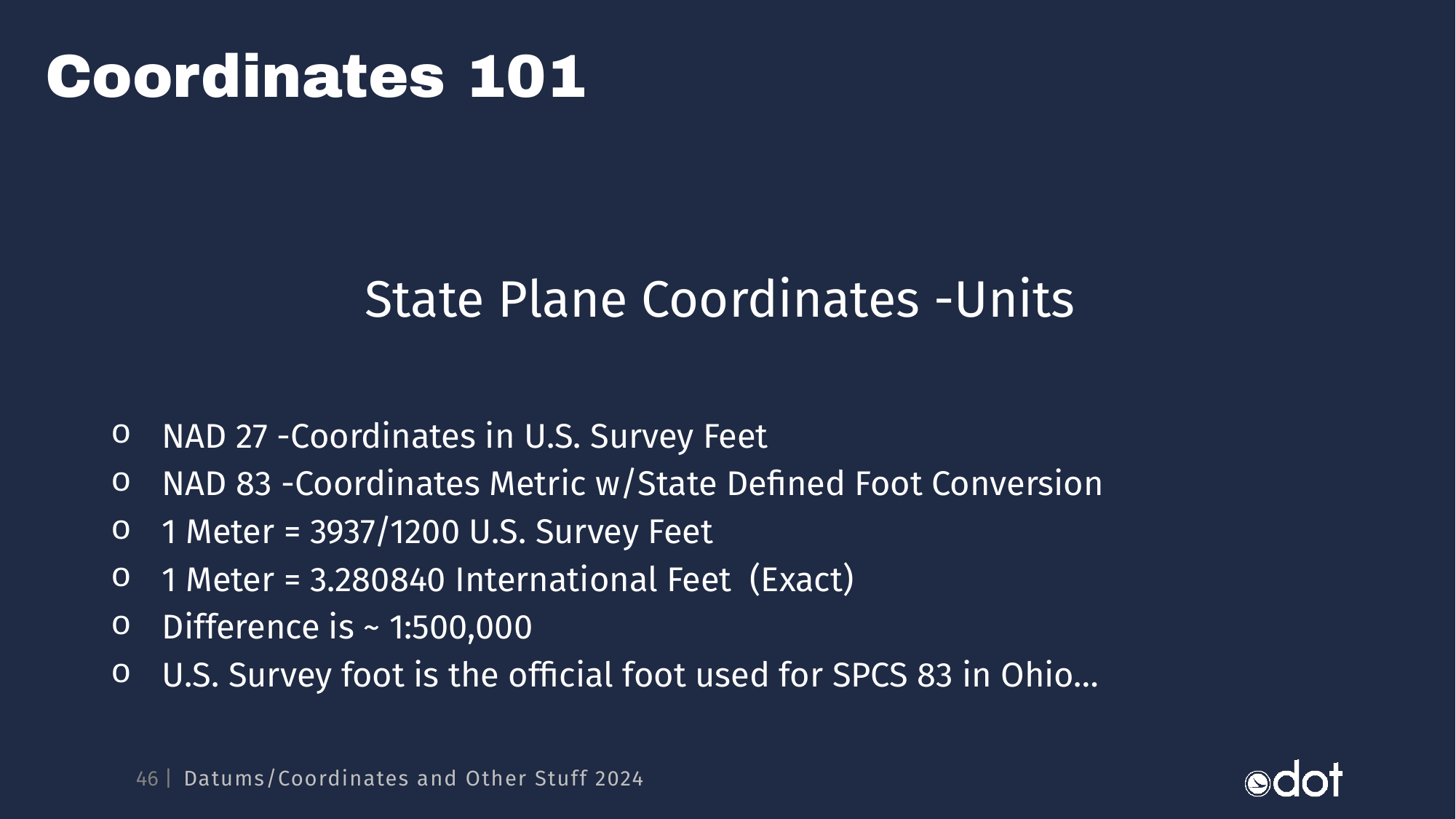

Coordinates 101

State Plane Coordinates -Units

NAD 27 -Coordinates in U.S. Survey Feet
NAD 83 -Coordinates Metric w/State Defined Foot Conversion
1 Meter = 3937/1200 U.S. Survey Feet
1 Meter = 3.280840 International Feet  (Exact)
Difference is ~ 1:500,000
U.S. Survey foot is the official foot used for SPCS 83 in Ohio…
Datums/Coordinates and Other Stuff 2024